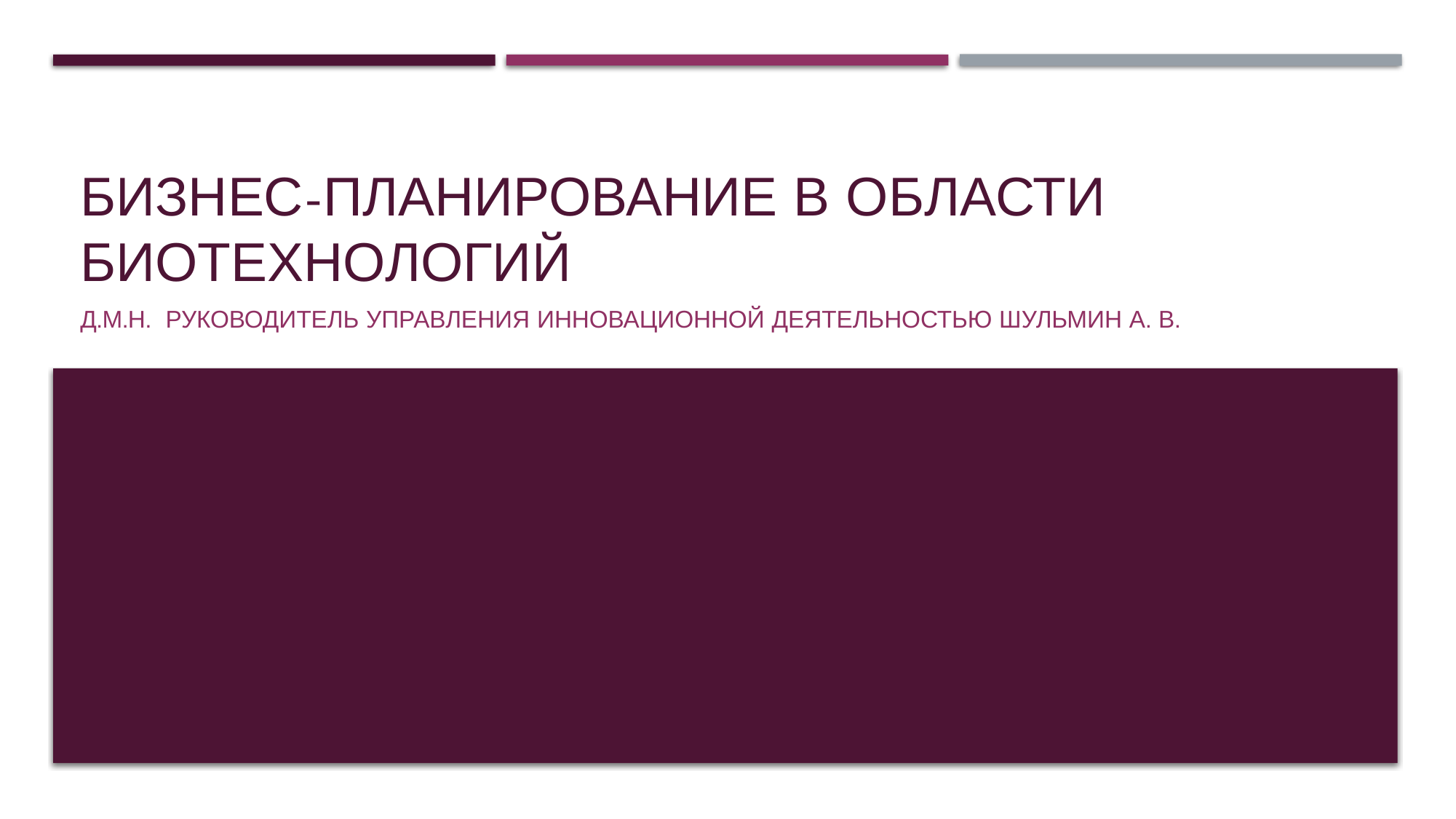

# Бизнес-плАнирование в области биотехнологий
Д.м.Н.  Руководитель управления инновационной деятельностью Шульмин А. В.